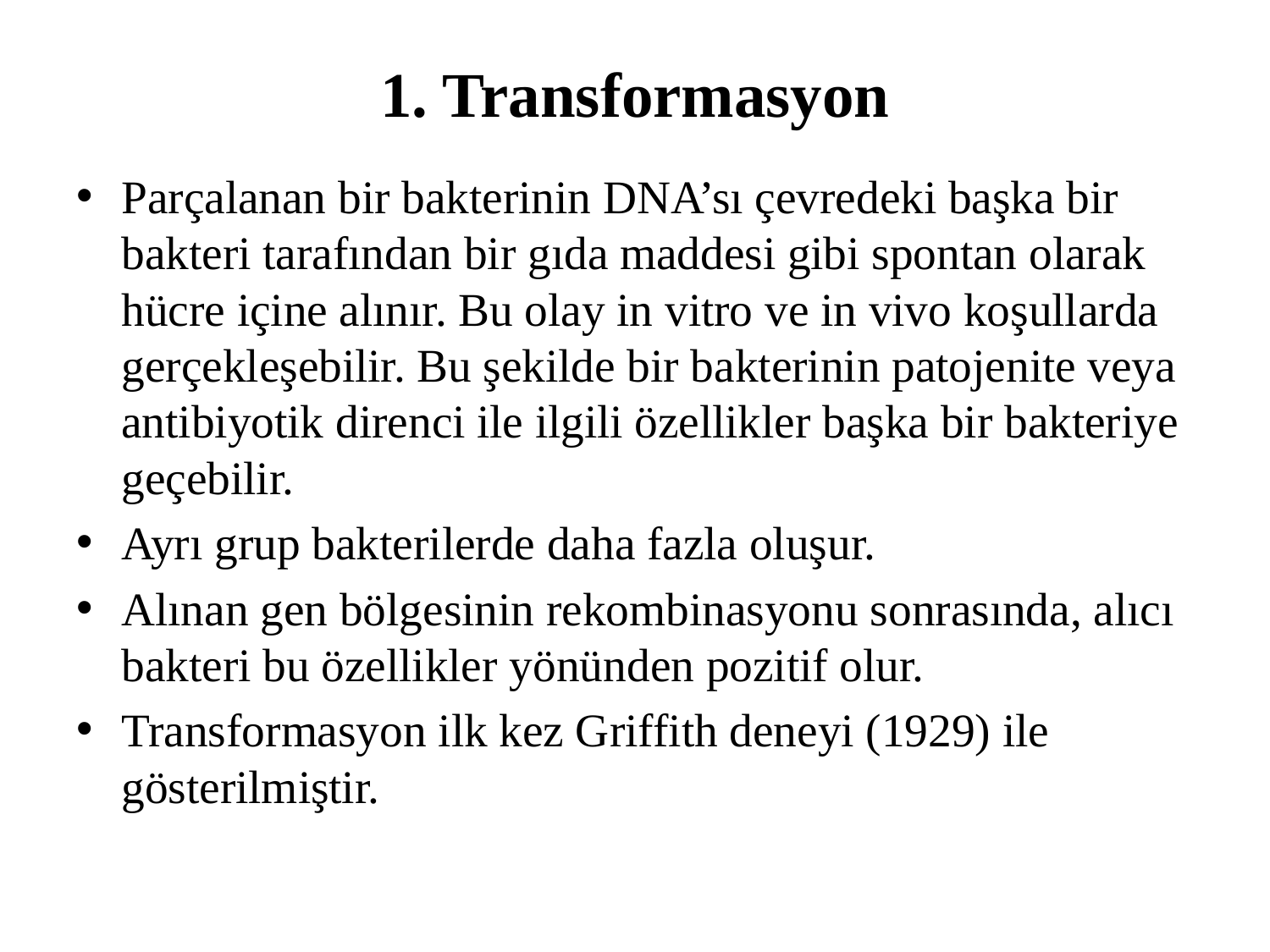

# 1. Transformasyon
Parçalanan bir bakterinin DNA’sı çevredeki başka bir bakteri tarafından bir gıda maddesi gibi spontan olarak hücre içine alınır. Bu olay in vitro ve in vivo koşullarda gerçekleşebilir. Bu şekilde bir bakterinin patojenite veya antibiyotik direnci ile ilgili özellikler başka bir bakteriye geçebilir.
Ayrı grup bakterilerde daha fazla oluşur.
Alınan gen bölgesinin rekombinasyonu sonrasında, alıcı bakteri bu özellikler yönünden pozitif olur.
Transformasyon ilk kez Griffith deneyi (1929) ile gösterilmiştir.